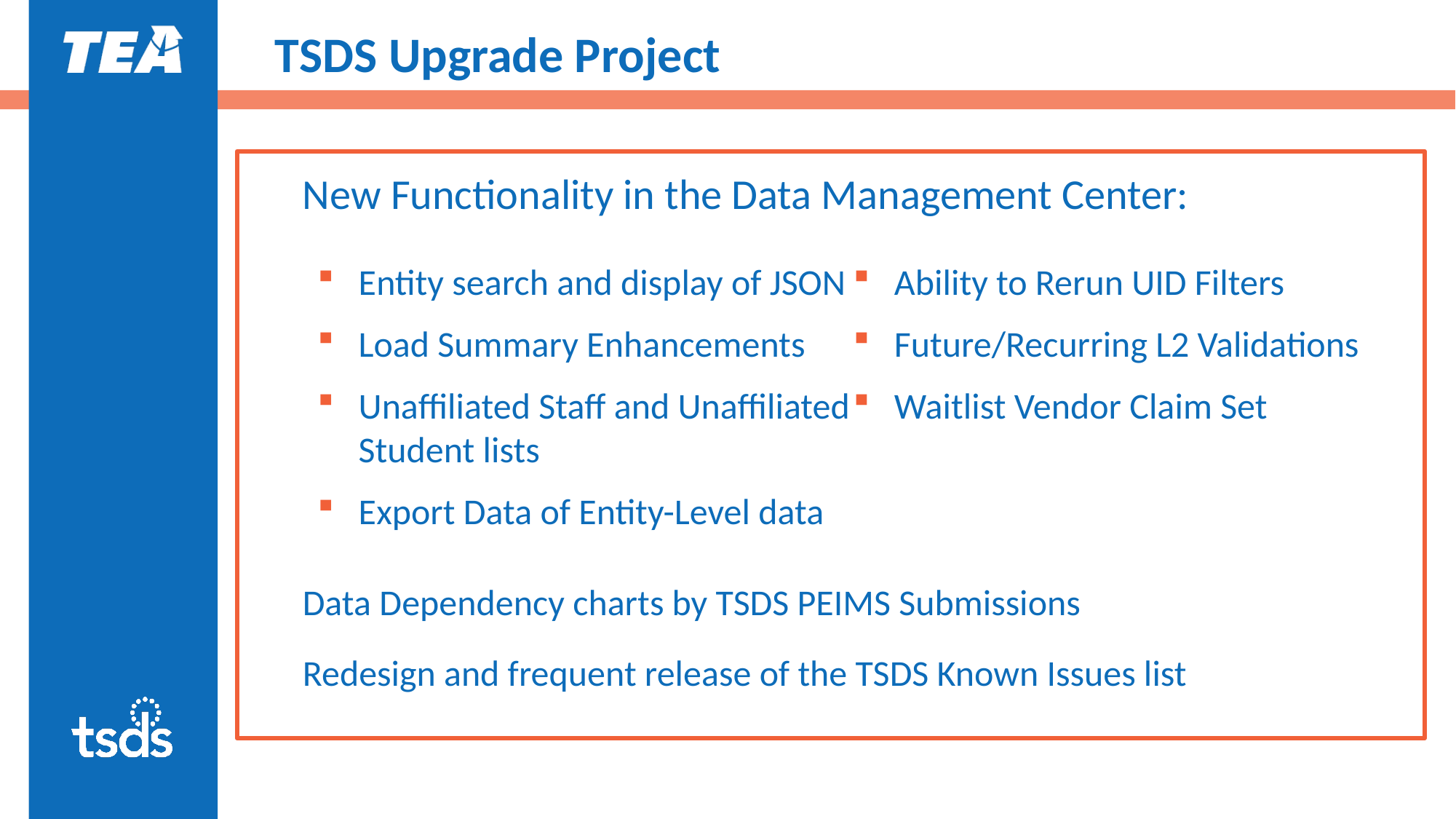

# TSDS Upgrade Project
New Functionality in the Data Management Center:

Data Dependency charts by TSDS PEIMS Submissions

Redesign and frequent release of the TSDS Known Issues list
Entity search and display of JSON
Load Summary Enhancements
Unaffiliated Staff and Unaffiliated Student lists
Export Data of Entity-Level data
Ability to Rerun UID Filters
Future/Recurring L2 Validations
Waitlist Vendor Claim Set